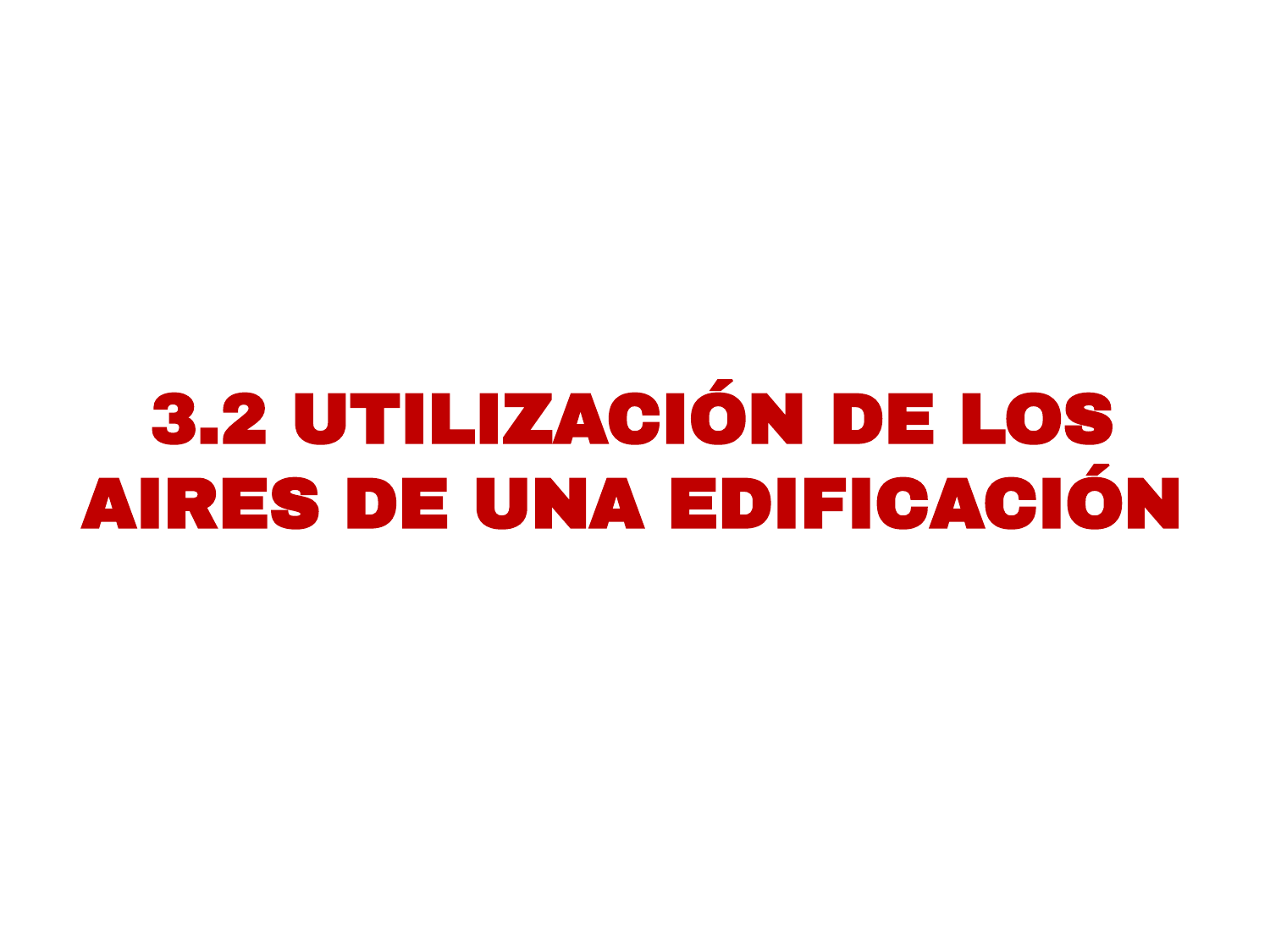

3.2 UTILIZACIÓN DE LOS AIRES DE UNA EDIFICACIÓN